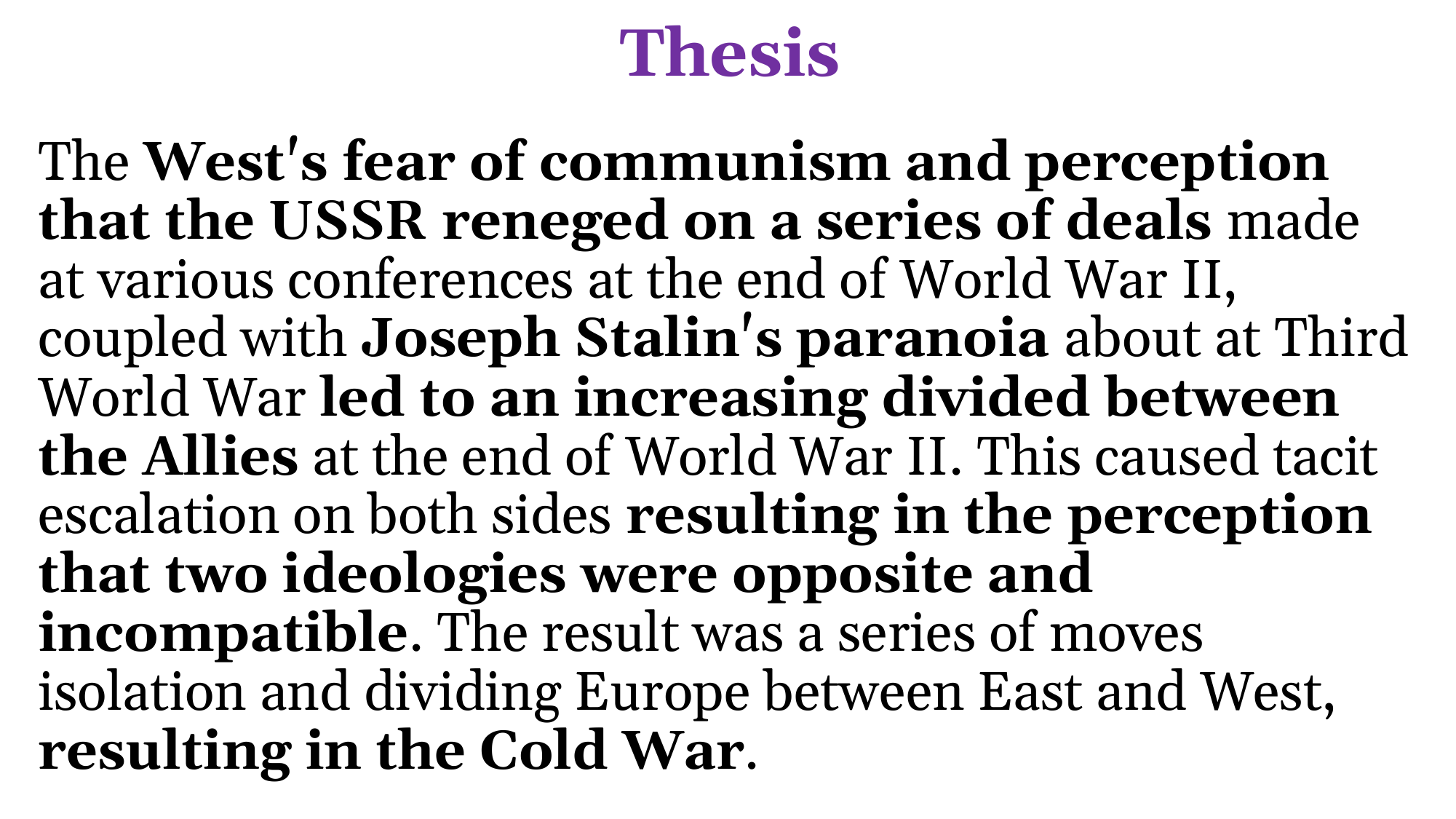

# Thesis
The West's fear of communism and perception that the USSR reneged on a series of deals made at various conferences at the end of World War II, coupled with Joseph Stalin's paranoia about at Third World War led to an increasing divided between the Allies at the end of World War II. This caused tacit escalation on both sides resulting in the perception that two ideologies were opposite and incompatible. The result was a series of moves isolation and dividing Europe between East and West, resulting in the Cold War.